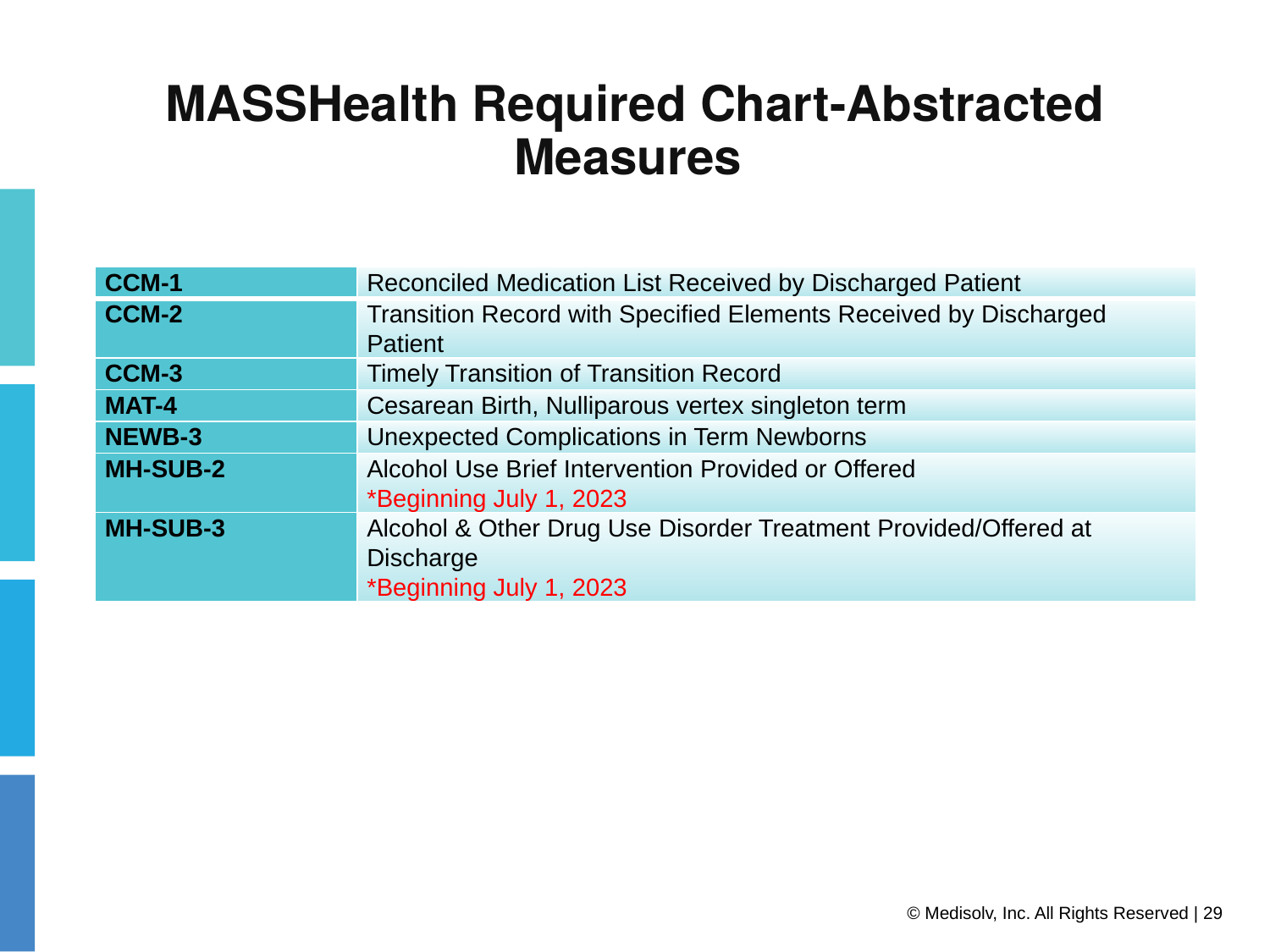

# MASSHealth Required Chart-Abstracted Measures

| CCM-1 | Reconciled Medication List Received by Discharged Patient |
| --- | --- |
| CCM-2 | Transition Record with Specified Elements Received by Discharged Patient |
| CCM-3 | Timely Transition of Transition Record |
| MAT-4 | Cesarean Birth, Nulliparous vertex singleton term |
| NEWB-3 | Unexpected Complications in Term Newborns |
| MH-SUB-2 | Alcohol Use Brief Intervention Provided or Offered \*Beginning July 1, 2023 |
| MH-SUB-3 | Alcohol & Other Drug Use Disorder Treatment Provided/Offered at Discharge \*Beginning July 1, 2023 |